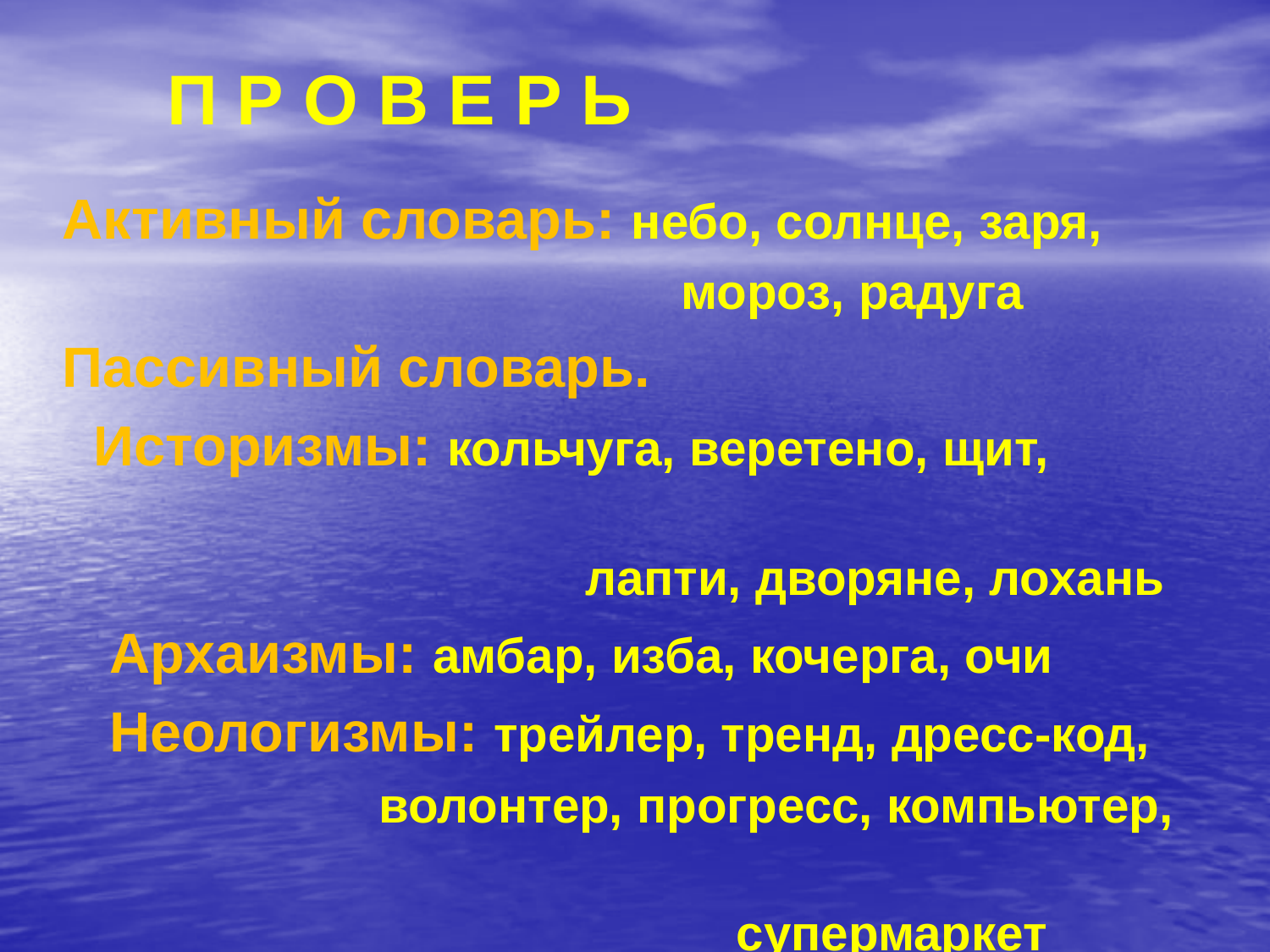

П Р О В Е Р Ь
Активный словарь: небо, солнце, заря,
                                             мороз, радуга
Пассивный словарь.
  Историзмы: кольчуга, веретено, щит,
                                      лапти, дворяне, лохань
   Архаизмы: амбар, изба, кочерга, очи
   Неологизмы: трейлер, тренд, дресс-код,
                       волонтер, прогресс, компьютер,
                                                 супермаркет